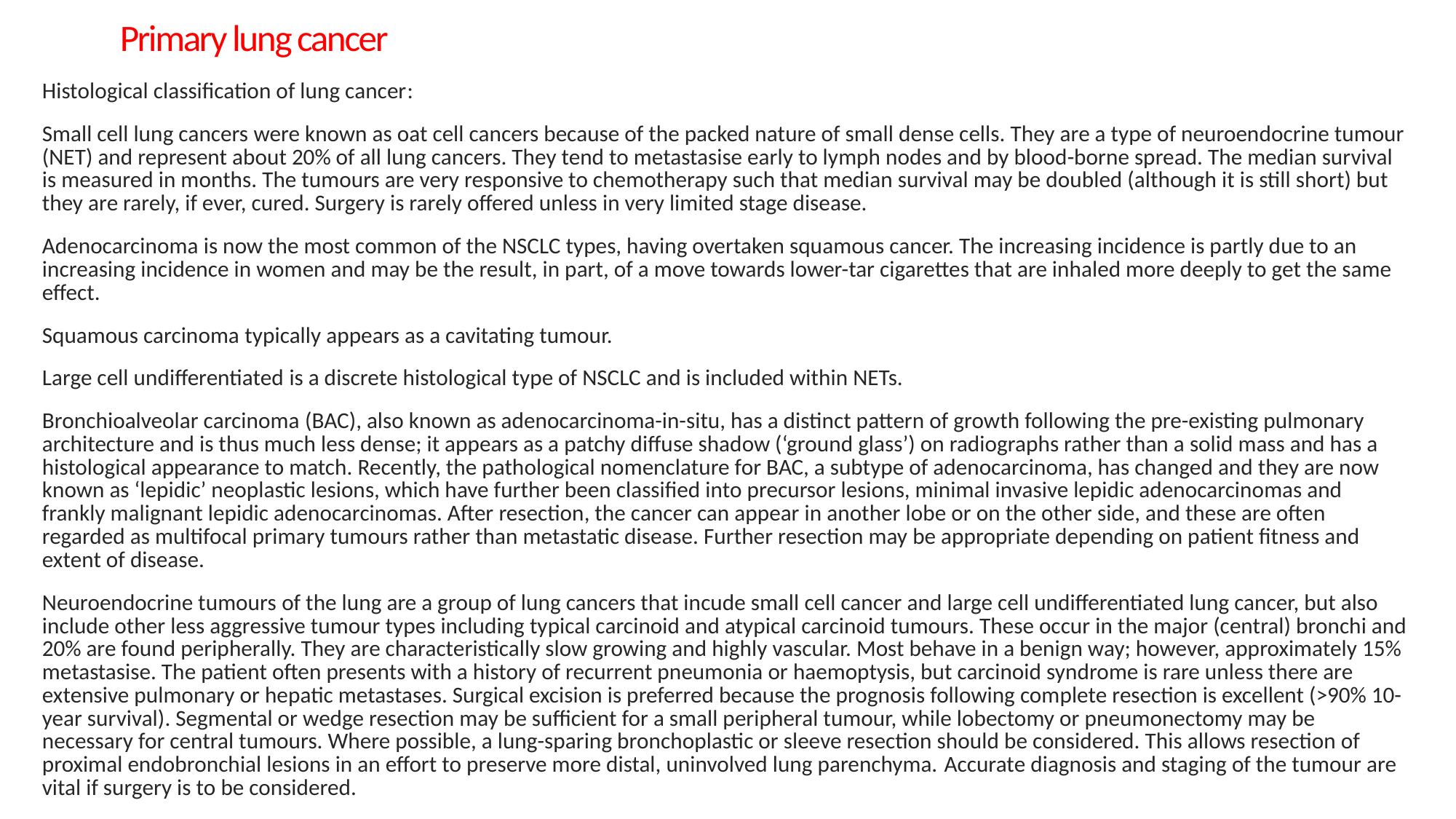

# Primary lung cancer
Histological classification of lung cancer:
Small cell lung cancers were known as oat cell cancers because of the packed nature of small dense cells. They are a type of neuroendocrine tumour (NET) and represent about 20% of all lung cancers. They tend to metastasise early to lymph nodes and by blood-borne spread. The median survival is measured in months. The tumours are very responsive to chemotherapy such that median survival may be doubled (although it is still short) but they are rarely, if ever, cured. Surgery is rarely offered unless in very limited stage disease.
Adenocarcinoma is now the most common of the NSCLC types, having overtaken squamous cancer. The increasing incidence is partly due to an increasing incidence in women and may be the result, in part, of a move towards lower-tar cigarettes that are inhaled more deeply to get the same effect.
Squamous carcinoma typically appears as a cavitating tumour.
Large cell undifferentiated is a discrete histological type of NSCLC and is included within NETs.
Bronchioalveolar carcinoma (BAC), also known as adenocarcinoma-in-situ, has a distinct pattern of growth following the pre-existing pulmonary architecture and is thus much less dense; it appears as a patchy diffuse shadow (‘ground glass’) on radiographs rather than a solid mass and has a histological appearance to match. Recently, the pathological nomenclature for BAC, a subtype of adenocarcinoma, has changed and they are now known as ‘lepidic’ neoplastic lesions, which have further been classified into precursor lesions, minimal invasive lepidic adenocarcinomas and frankly malignant lepidic adenocarcinomas. After resection, the cancer can appear in another lobe or on the other side, and these are often regarded as multifocal primary tumours rather than metastatic disease. Further resection may be appropriate depending on patient fitness and extent of disease.
Neuroendocrine tumours of the lung are a group of lung cancers that incude small cell cancer and large cell undifferentiated lung cancer, but also include other less aggressive tumour types including typical carcinoid and atypical carcinoid tumours. These occur in the major (central) bronchi and 20% are found peripherally. They are characteristically slow growing and highly vascular. Most behave in a benign way; however, approximately 15% metastasise. The patient often presents with a history of recurrent pneumonia or haemoptysis, but carcinoid syndrome is rare unless there are extensive pulmonary or hepatic metastases. Surgical excision is preferred because the prognosis following complete resection is excellent (>90% 10-year survival). Segmental or wedge resection may be sufficient for a small peripheral tumour, while lobectomy or pneumonectomy may be necessary for central tumours. Where possible, a lung-sparing bronchoplastic or sleeve resection should be considered. This allows resection of proximal endobronchial lesions in an effort to preserve more distal, uninvolved lung parenchyma. Accurate diagnosis and staging of the tumour are vital if surgery is to be considered.